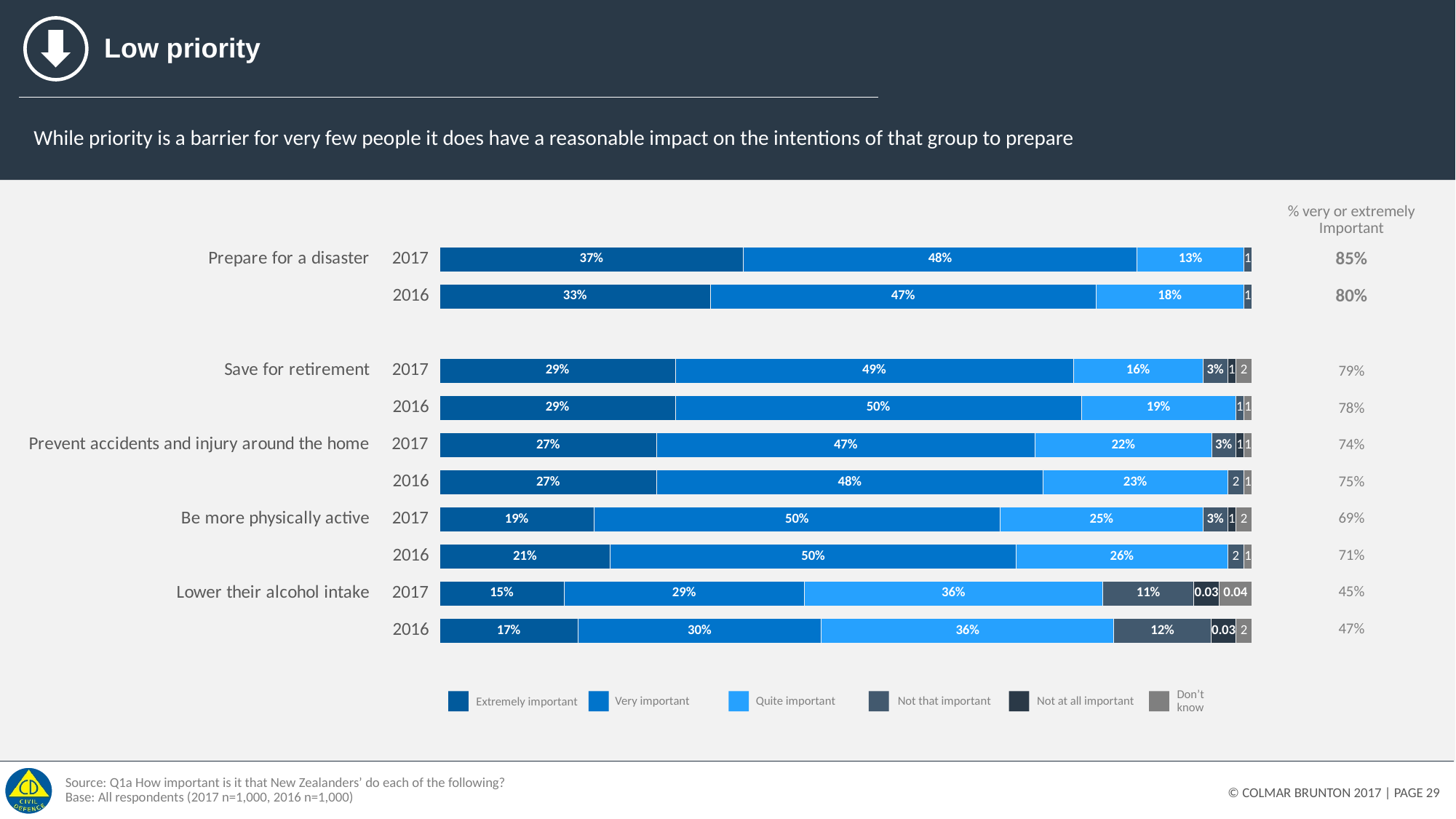

# Low priority

While priority is a barrier for very few people it does have a reasonable impact on the intentions of that group to prepare
% very or extremely Important

### Chart

| Category | Extremely important | Very important | Quite important | Not that important | Not at all important | Don't know |
|---|---|---|---|---|---|---|
| Prepare for a disaster     2017 | 0.37 | 0.48 | 0.13 | 0.01 | None | None |
| 2016 | 0.33 | 0.47 | 0.18 | 0.01 | None | None |
|  | None | None | None | None | None | None |
| Save for retirement     2017 | 0.29 | 0.49 | 0.16 | 0.03 | 0.01 | 0.02 |
| 2016 | 0.29 | 0.5 | 0.19 | 0.01 | None | 0.01 |
| Prevent accidents and injury around the home     2017 | 0.27 | 0.47 | 0.22 | 0.03 | 0.01 | 0.01 |
| 2016 | 0.27 | 0.48 | 0.23 | 0.02 | None | 0.01 |
| Be more physically active     2017 | 0.19 | 0.5 | 0.25 | 0.03 | 0.01 | 0.02 |
| 2016 | 0.21 | 0.5 | 0.26 | 0.02 | None | 0.01 |
| Lower their alcohol intake     2017 | 0.15 | 0.29 | 0.36 | 0.11 | 0.03 | 0.04 |
| 2016 | 0.17 | 0.3 | 0.36 | 0.12 | 0.03 | 0.02 |
85%
80%
79%
78%
74%
75%
69%
71%
45%
47%
Very important
Quite important
Not that important
Not at all important
Don’t know
Extremely important

Source: Q1a How important is it that New Zealanders’ do each of the following?
Base: All respondents (2017 n=1,000, 2016 n=1,000)